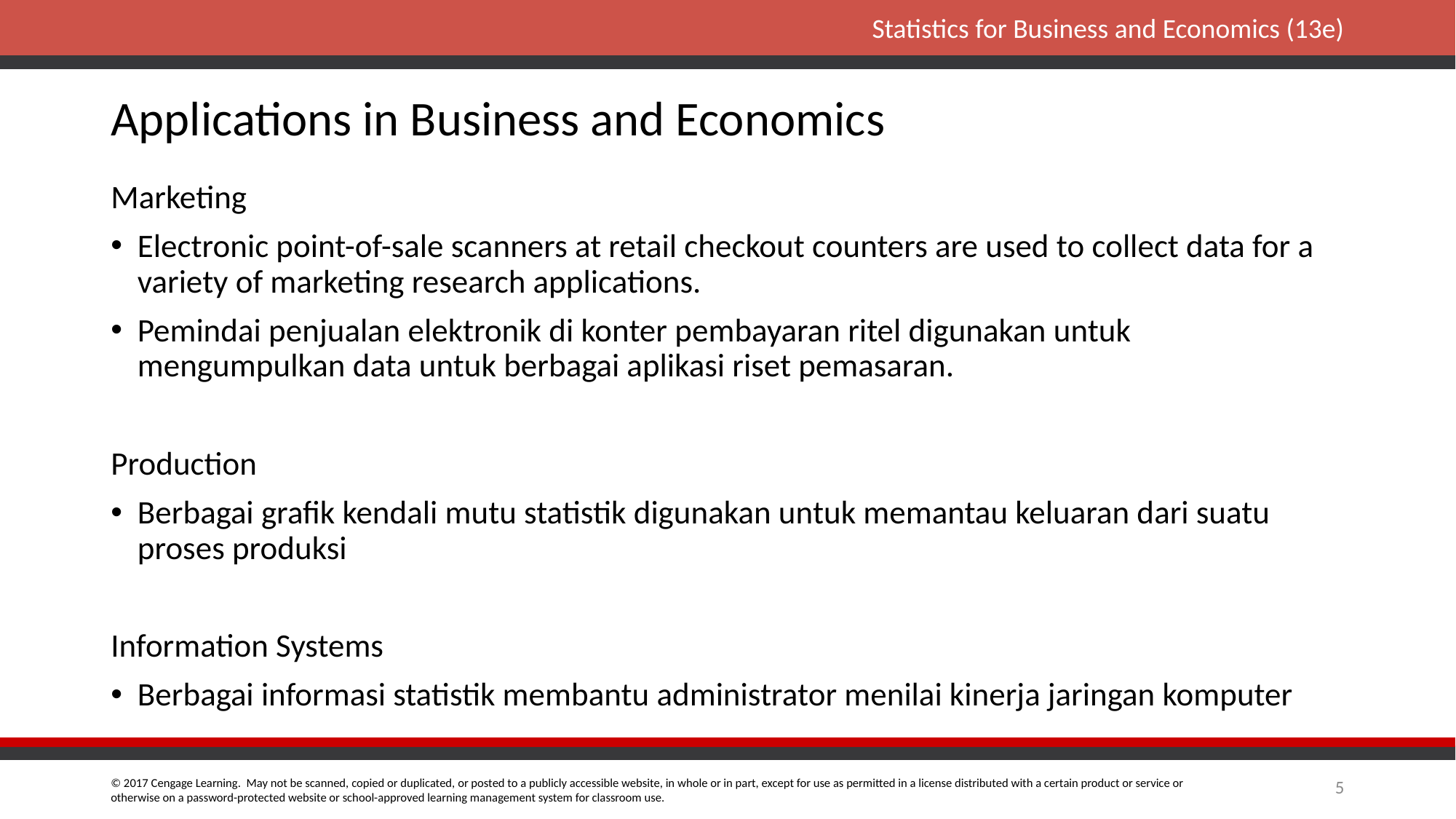

# Applications in Business and Economics
Marketing
Electronic point-of-sale scanners at retail checkout counters are used to collect data for a variety of marketing research applications.
Pemindai penjualan elektronik di konter pembayaran ritel digunakan untuk mengumpulkan data untuk berbagai aplikasi riset pemasaran.

Production
Berbagai grafik kendali mutu statistik digunakan untuk memantau keluaran dari suatu proses produksi

Information Systems
Berbagai informasi statistik membantu administrator menilai kinerja jaringan komputer
5